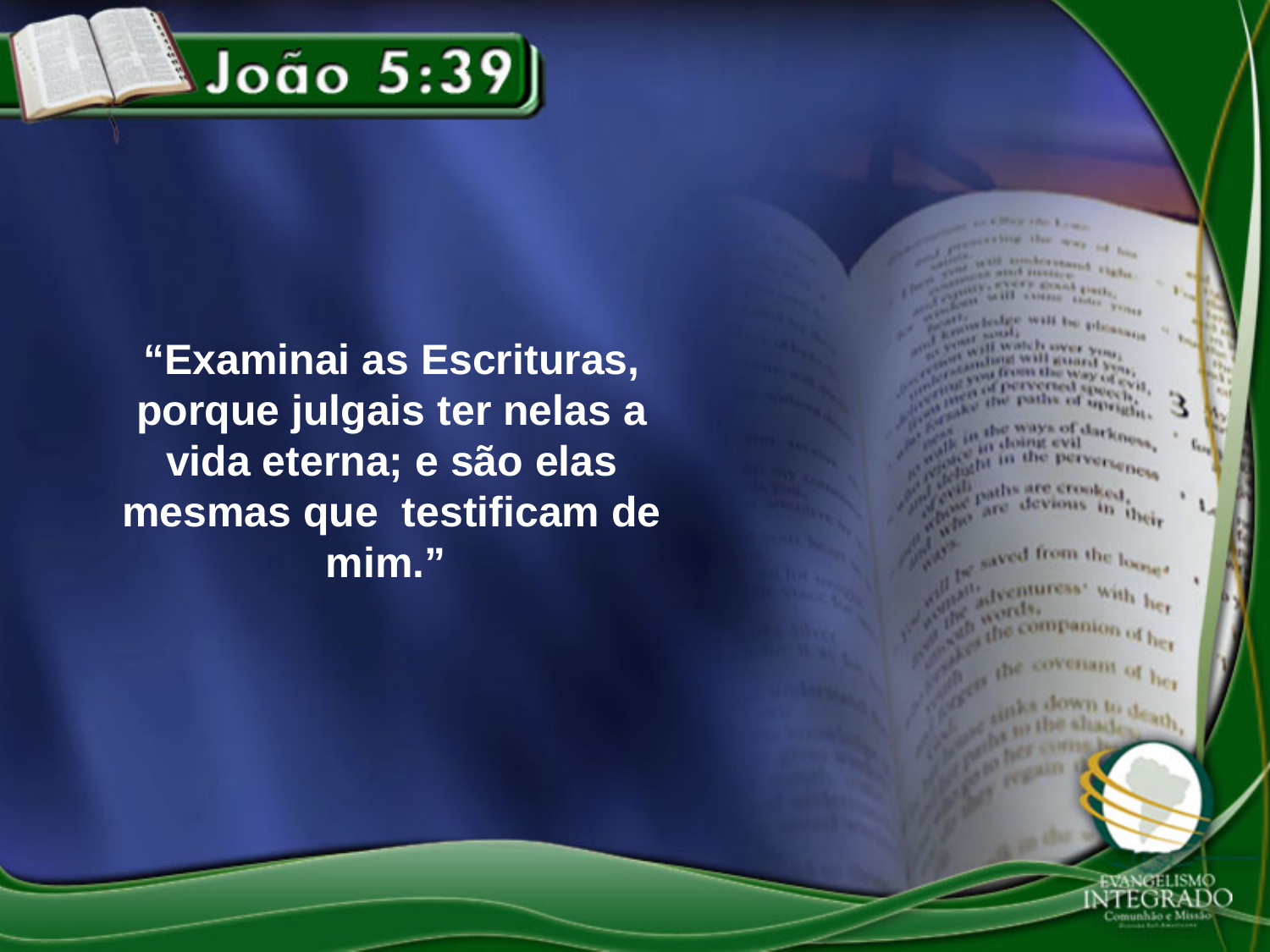

“Examinai as Escrituras, porque julgais ter nelas a vida eterna; e são elas mesmas que  testificam de mim.”